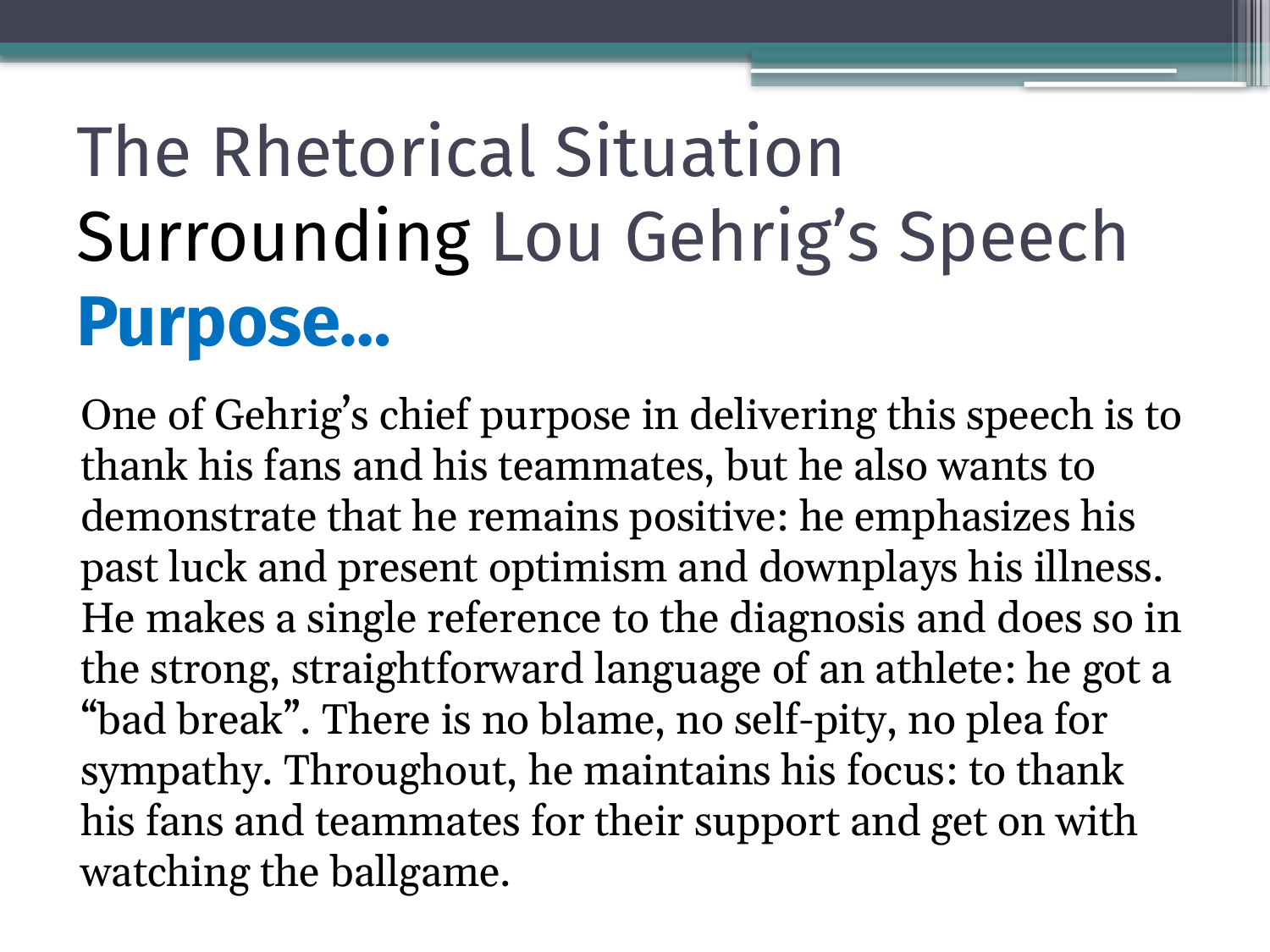

# The Rhetorical Situation Surrounding Lou Gehrig’s Speech Purpose…
One of Gehrig’s chief purpose in delivering this speech is to thank his fans and his teammates, but he also wants to demonstrate that he remains positive: he emphasizes his past luck and present optimism and downplays his illness. He makes a single reference to the diagnosis and does so in the strong, straightforward language of an athlete: he got a “bad break”. There is no blame, no self-pity, no plea for sympathy. Throughout, he maintains his focus: to thank his fans and teammates for their support and get on with watching the ballgame.